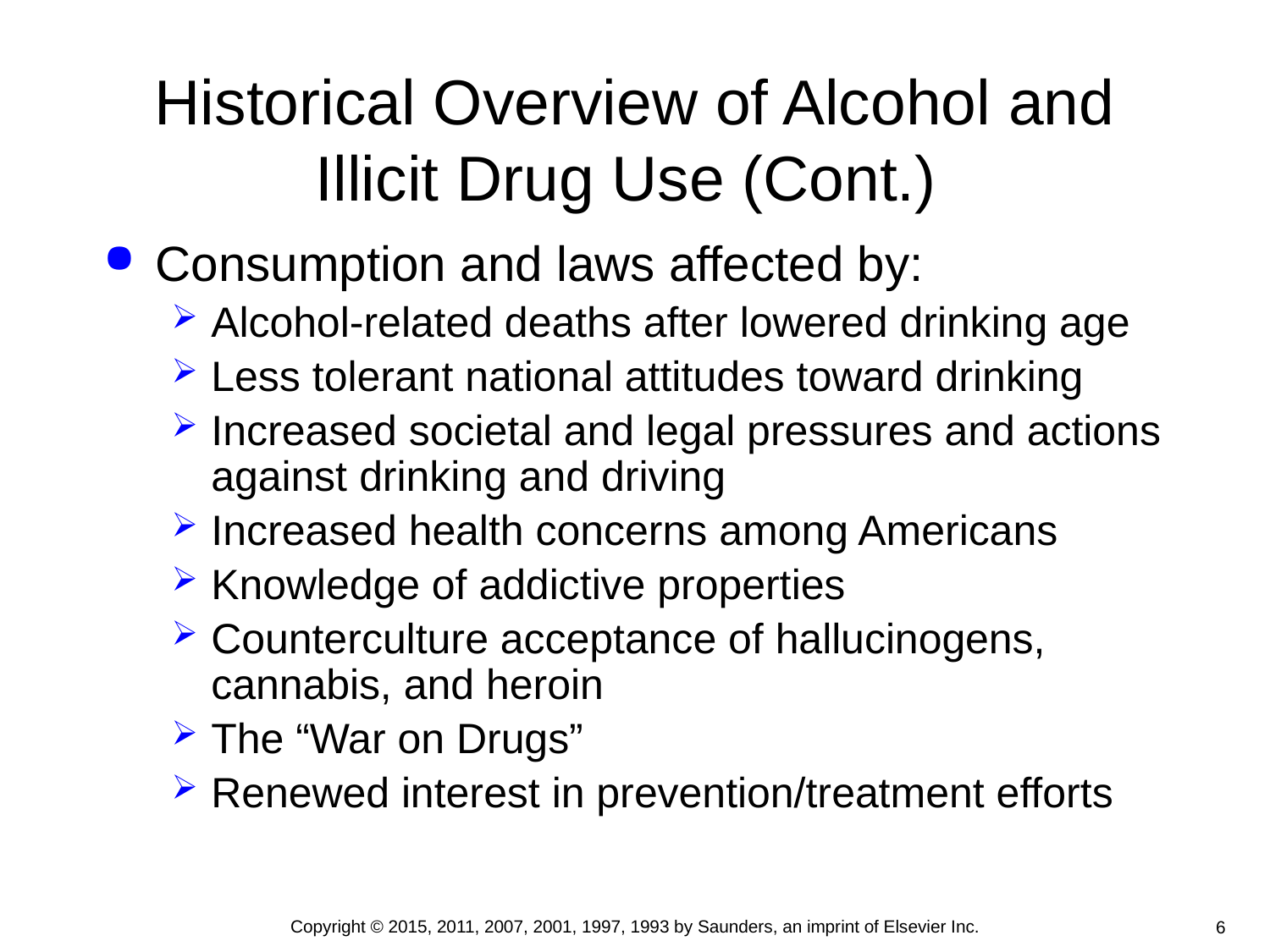

# Historical Overview of Alcohol and Illicit Drug Use (Cont.)
Consumption and laws affected by:
Alcohol-related deaths after lowered drinking age
Less tolerant national attitudes toward drinking
Increased societal and legal pressures and actions against drinking and driving
Increased health concerns among Americans
Knowledge of addictive properties
Counterculture acceptance of hallucinogens, cannabis, and heroin
The “War on Drugs”
Renewed interest in prevention/treatment efforts
Copyright © 2015, 2011, 2007, 2001, 1997, 1993 by Saunders, an imprint of Elsevier Inc.
6